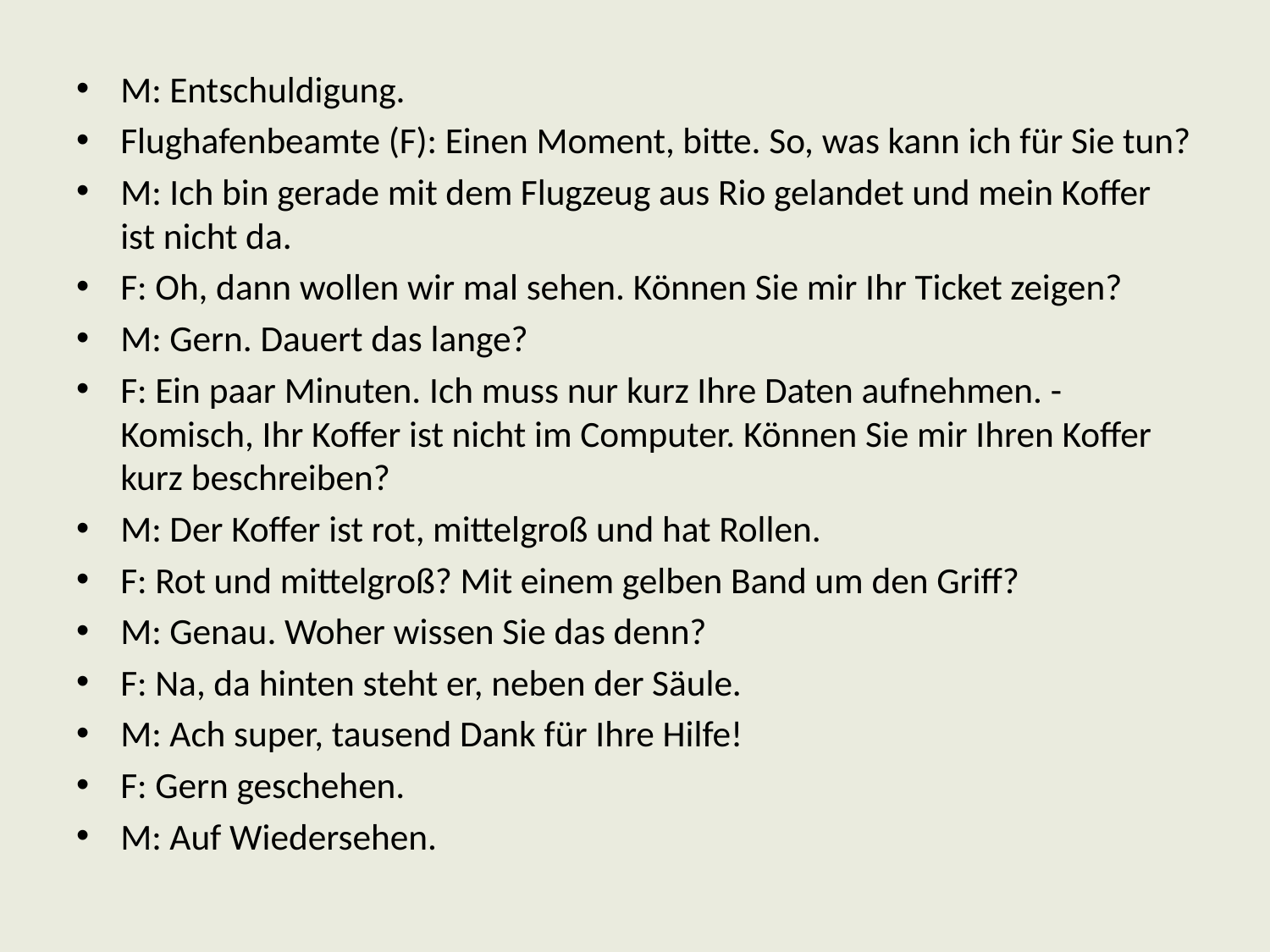

M: Entschuldigung.
Flughafenbeamte (F): Einen Moment, bitte. So, was kann ich für Sie tun?
M: Ich bin gerade mit dem Flugzeug aus Rio gelandet und mein Koffer ist nicht da.
F: Oh, dann wollen wir mal sehen. Können Sie mir Ihr Ticket zeigen?
M: Gern. Dauert das lange?
F: Ein paar Minuten. Ich muss nur kurz Ihre Daten aufnehmen. - Komisch, Ihr Koffer ist nicht im Computer. Können Sie mir Ihren Koffer kurz beschreiben?
M: Der Koffer ist rot, mittelgroß und hat Rollen.
F: Rot und mittelgroß? Mit einem gelben Band um den Griff?
M: Genau. Woher wissen Sie das denn?
F: Na, da hinten steht er, neben der Säule.
M: Ach super, tausend Dank für Ihre Hilfe!
F: Gern geschehen.
M: Auf Wiedersehen.